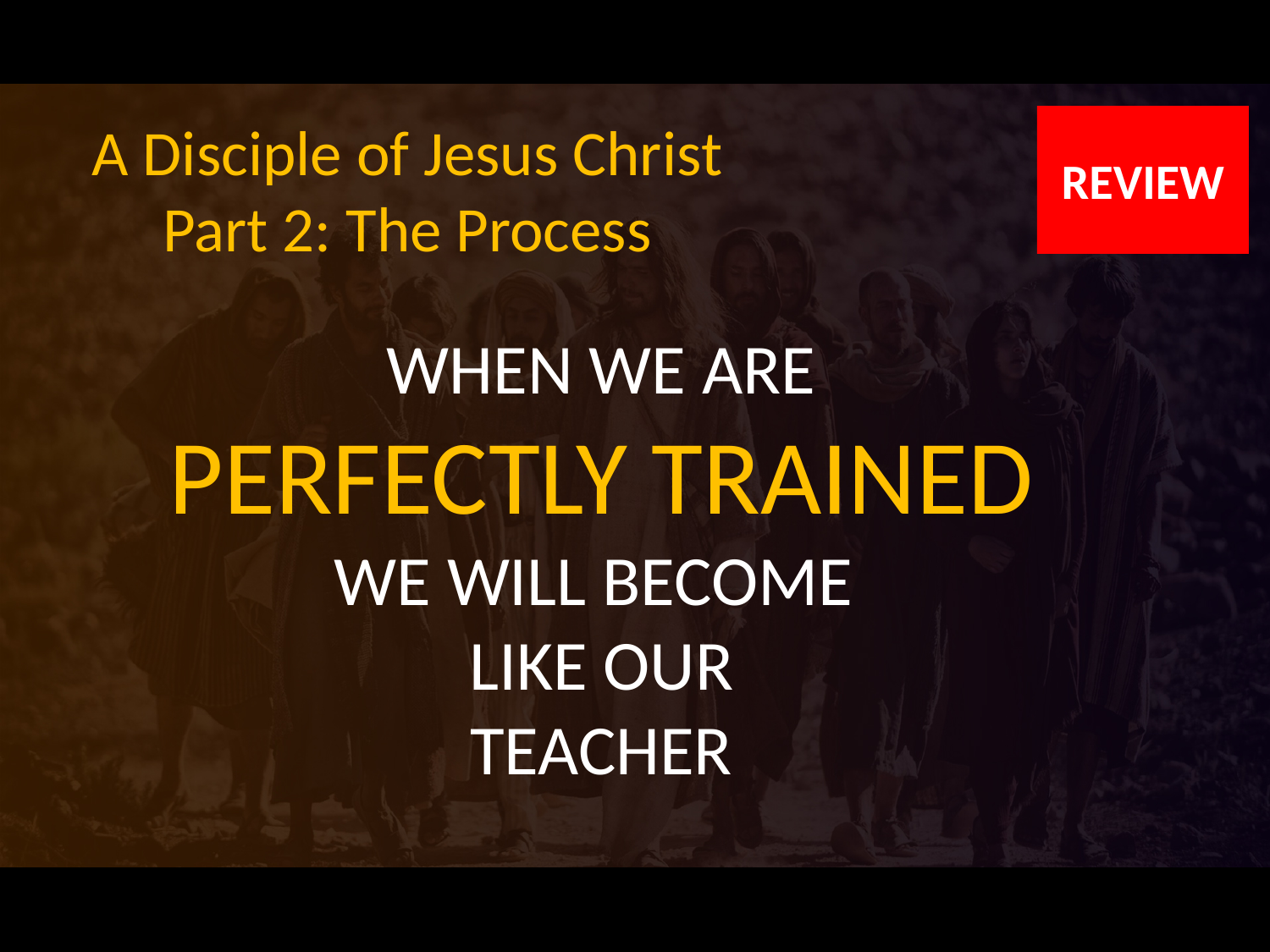

A Disciple of Jesus Christ
Part 2: The Process
REVIEW
WHEN WE ARE
PERFECTLY TRAINED
WE WILL BECOME
LIKE OUR
TEACHER